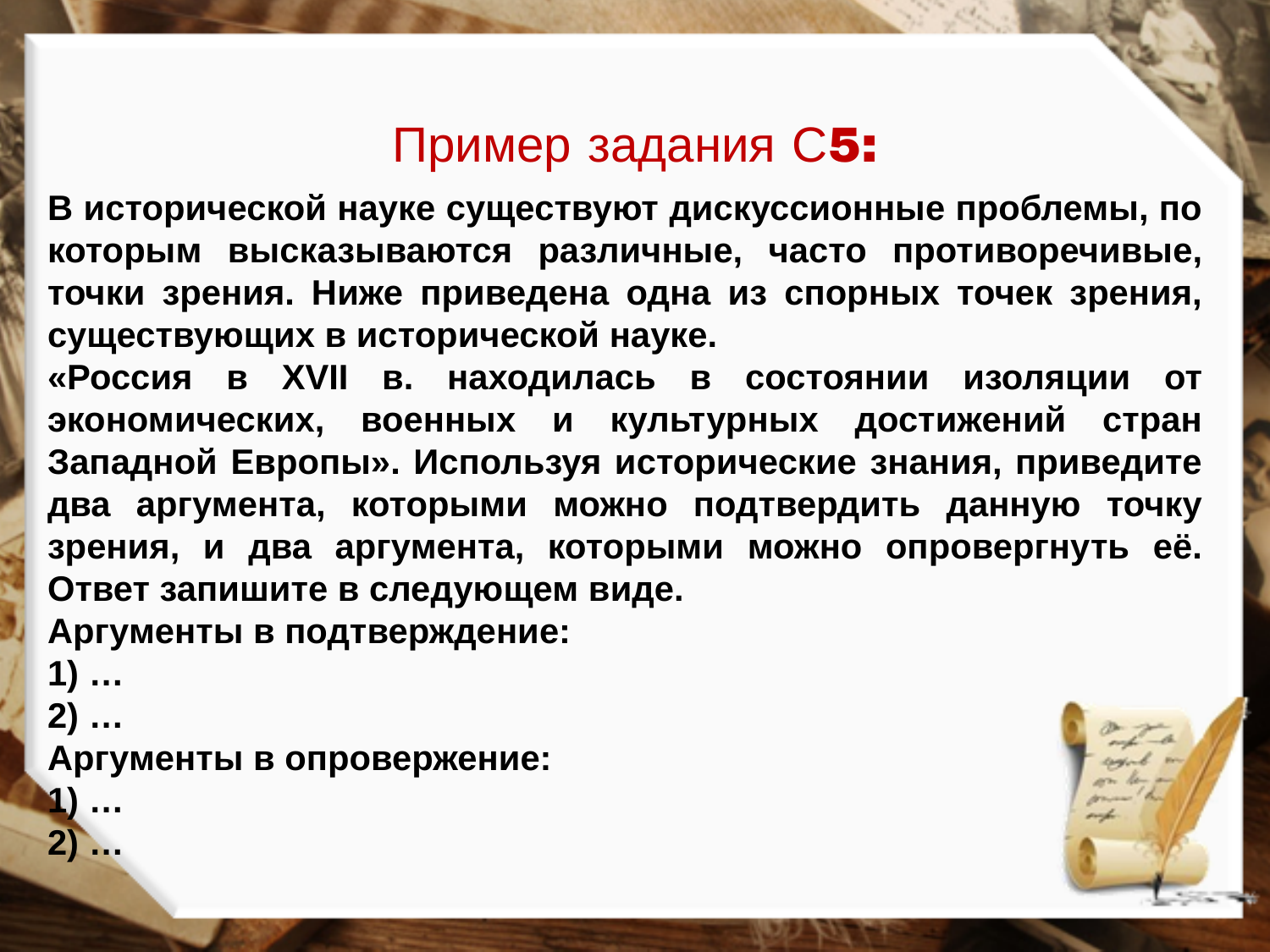

Пример задания С5:
В исторической науке существуют дискуссионные проблемы, по которым высказываются различные, часто противоречивые, точки зрения. Ниже приведена одна из спорных точек зрения, существующих в исторической науке.
«Россия в XVII в. находилась в состоянии изоляции от экономических, военных и культурных достижений стран Западной Европы». Используя исторические знания, приведите два аргумента, которыми можно подтвердить данную точку зрения, и два аргумента, которыми можно опровергнуть её. Ответ запишите в следующем виде.
Аргументы в подтверждение:
1) …
2) …
Аргументы в опровержение:
1) …
2) …